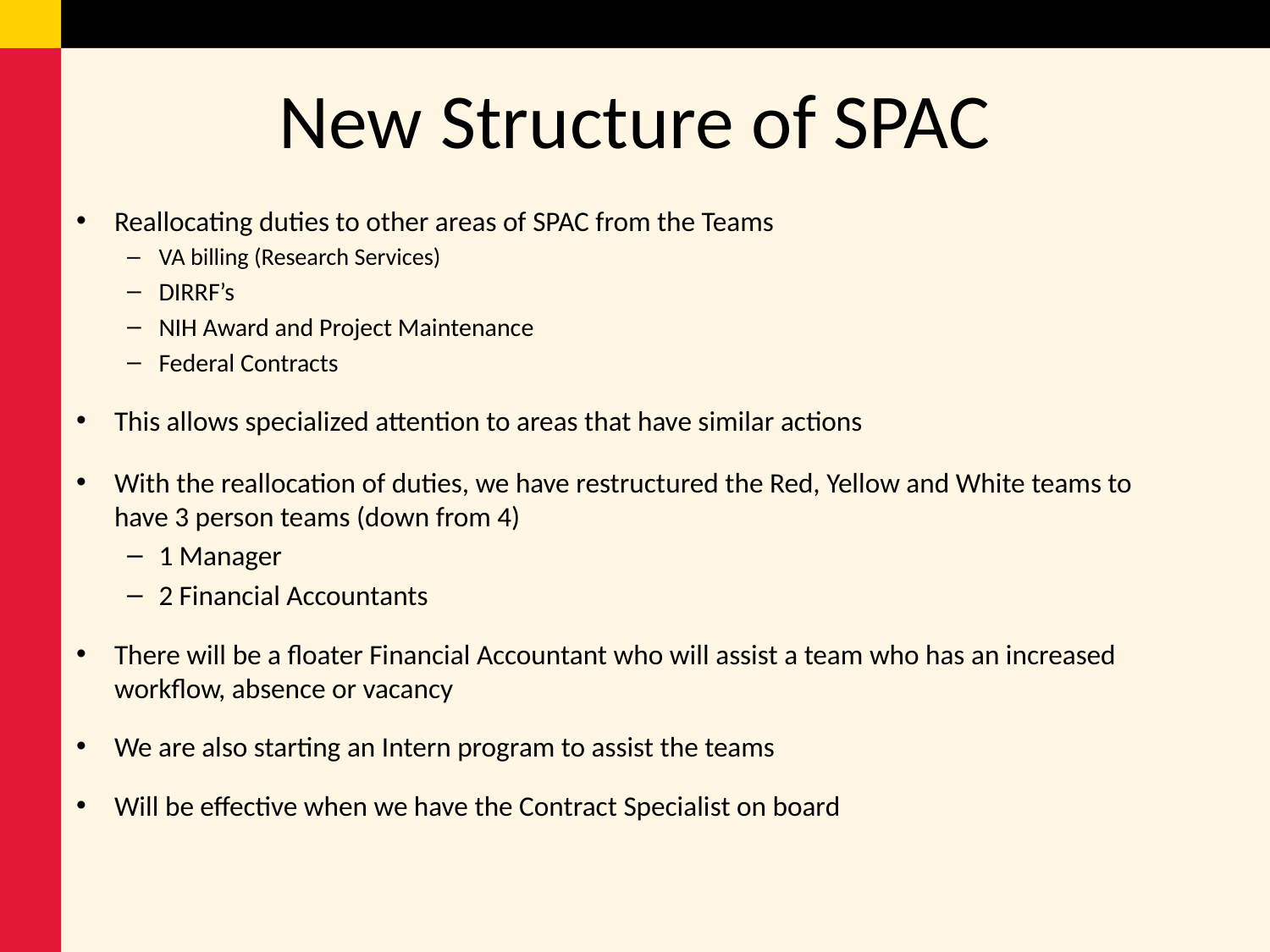

# New Structure of SPAC
Reallocating duties to other areas of SPAC from the Teams
VA billing (Research Services)
DIRRF’s
NIH Award and Project Maintenance
Federal Contracts

This allows specialized attention to areas that have similar actions

With the reallocation of duties, we have restructured the Red, Yellow and White teams to have 3 person teams (down from 4)
1 Manager
2 Financial Accountants

There will be a floater Financial Accountant who will assist a team who has an increased workflow, absence or vacancy

We are also starting an Intern program to assist the teams

Will be effective when we have the Contract Specialist on board